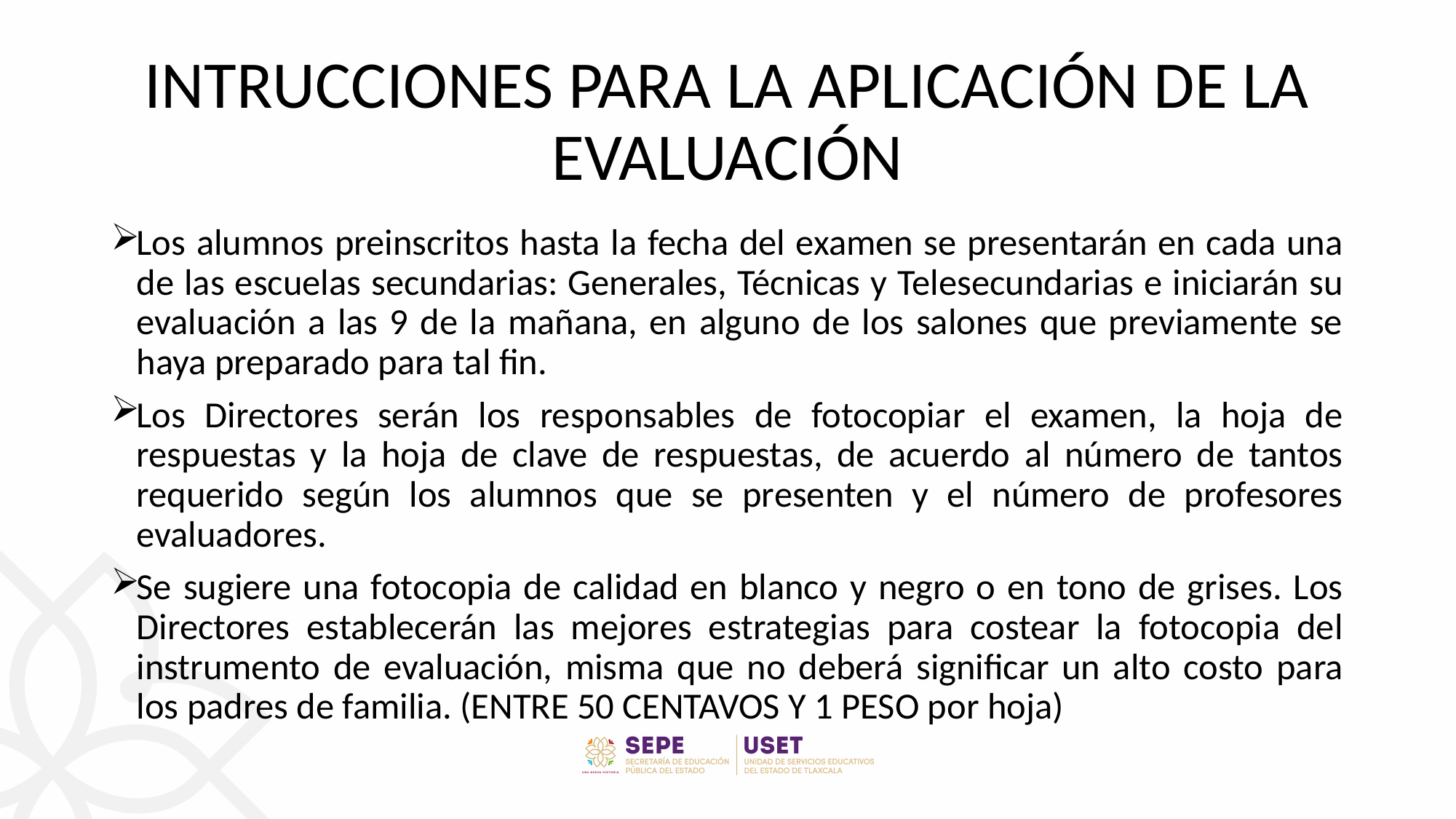

#
INTRUCCIONES PARA LA APLICACIÓN DE LA EVALUACIÓN
Los alumnos preinscritos hasta la fecha del examen se presentarán en cada una de las escuelas secundarias: Generales, Técnicas y Telesecundarias e iniciarán su evaluación a las 9 de la mañana, en alguno de los salones que previamente se haya preparado para tal fin.
Los Directores serán los responsables de fotocopiar el examen, la hoja de respuestas y la hoja de clave de respuestas, de acuerdo al número de tantos requerido según los alumnos que se presenten y el número de profesores evaluadores.
Se sugiere una fotocopia de calidad en blanco y negro o en tono de grises. Los Directores establecerán las mejores estrategias para costear la fotocopia del instrumento de evaluación, misma que no deberá significar un alto costo para los padres de familia. (ENTRE 50 CENTAVOS Y 1 PESO por hoja)